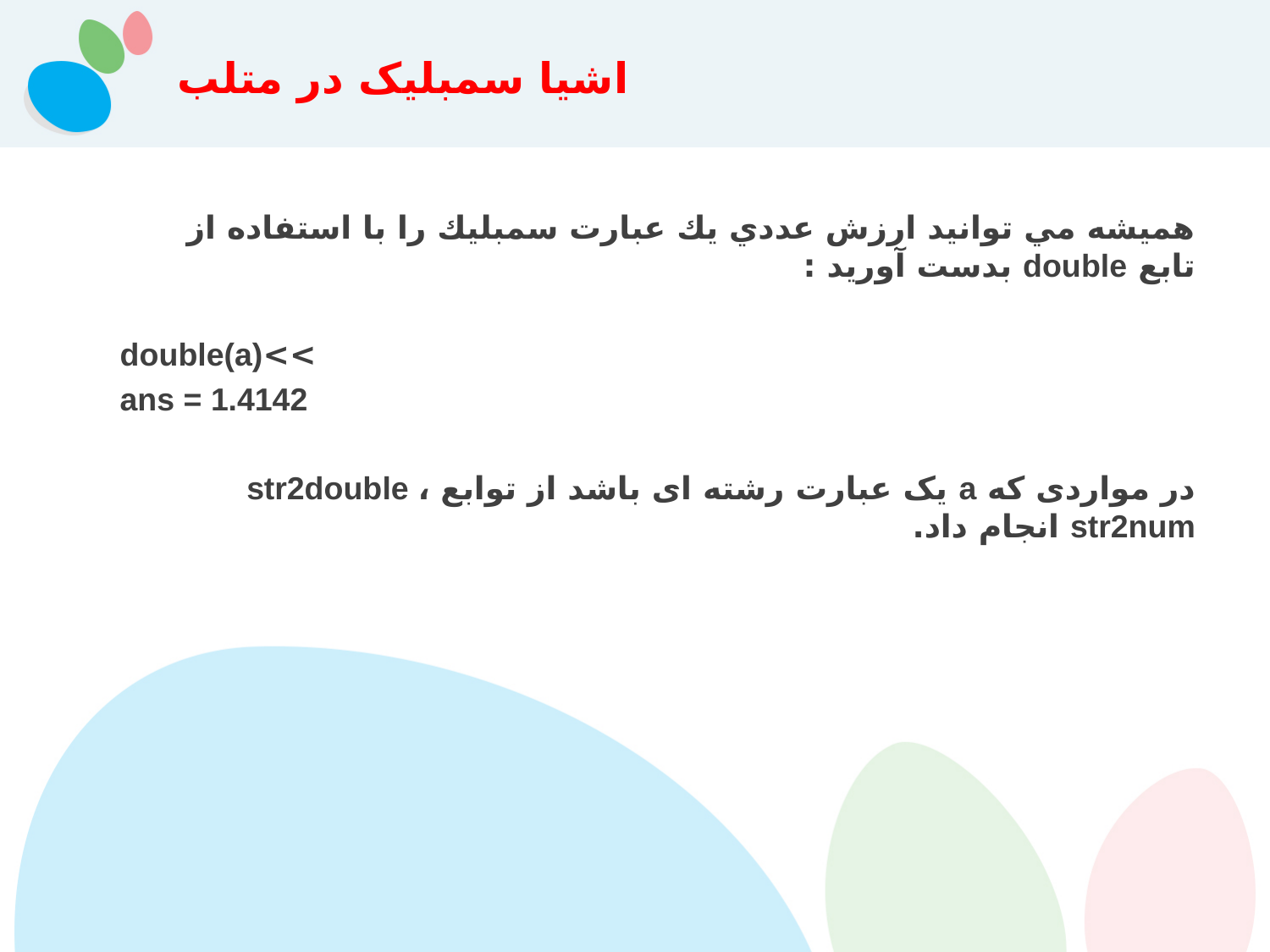

# اشیا سمبلیک در متلب
هميشه مي توانيد ارزش عددي يك عبارت سمبليك را با استفاده از تابع double بدست آوريد :

>>double(a)
ans = 1.4142

در مواردی که a یک عبارت رشته ای باشد از توابع str2double ، str2num انجام داد.